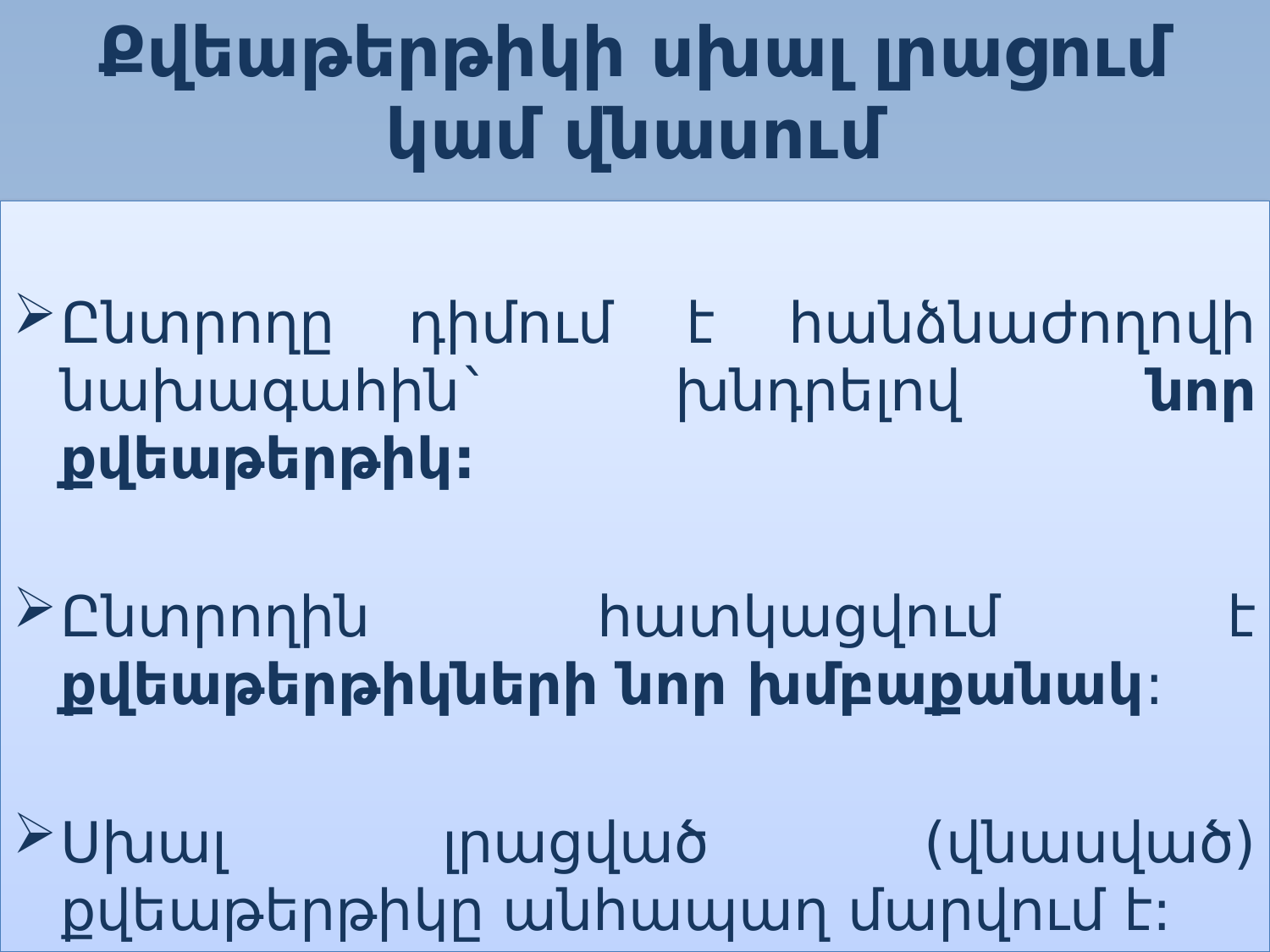

# Քվեաթերթիկի սխալ լրացում կամ վնասում

Ընտրողը դիմում է հանձնաժողովի նախագահին` խնդրելով նոր քվեաթերթիկ:

Ընտրողին հատկացվում է քվեաթերթիկների նոր խմբաքանակ:

Սխալ լրացված (վնասված) քվեաթերթիկը անհապաղ մարվում է: